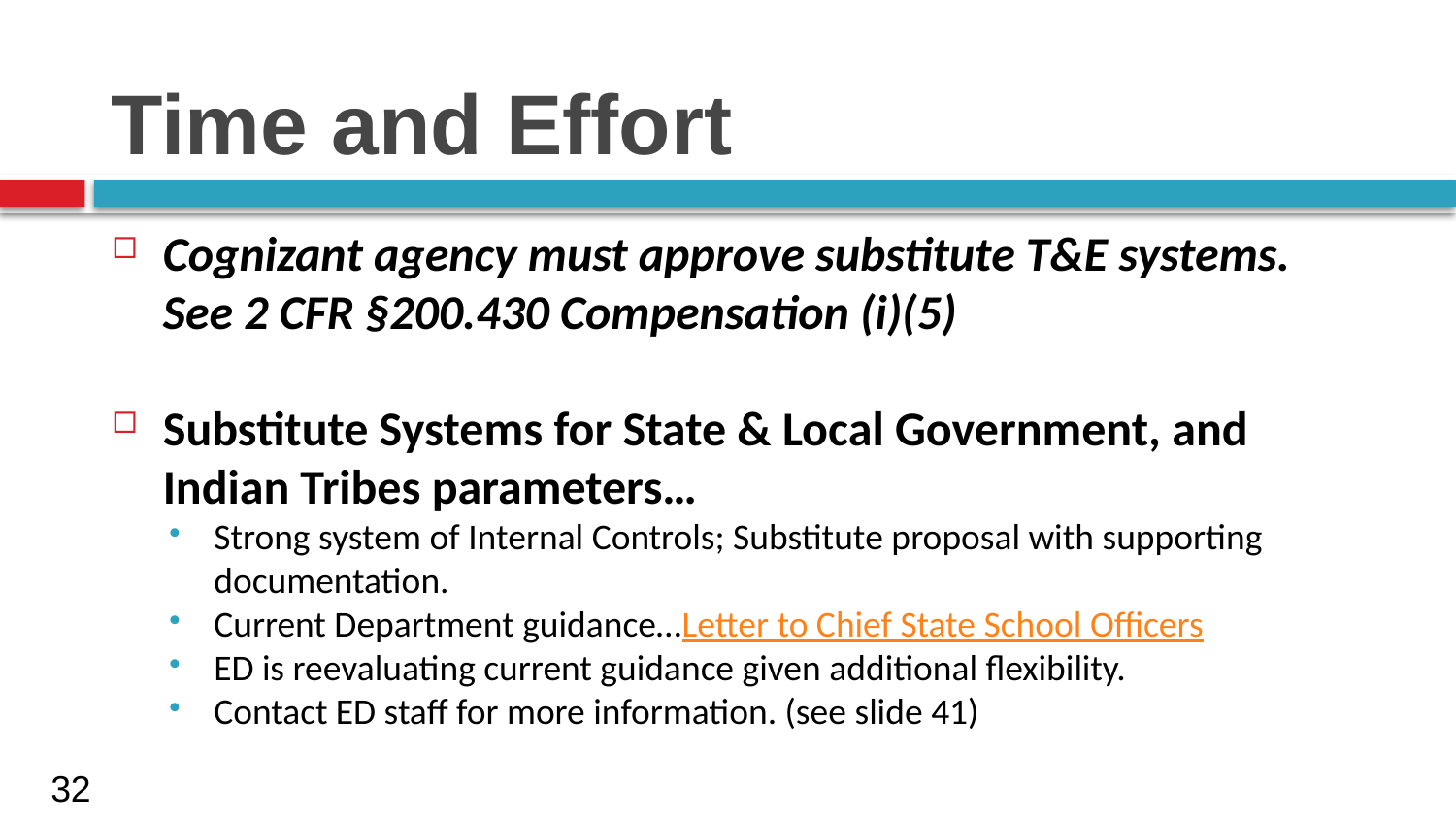

# Time and Effort
Cognizant agency must approve substitute T&E systems.  See 2 CFR §200.430 Compensation (i)(5)

Substitute Systems for State & Local Government, and Indian Tribes parameters…
Strong system of Internal Controls; Substitute proposal with supporting documentation.
Current Department guidance…Letter to Chief State School Officers
ED is reevaluating current guidance given additional flexibility.
Contact ED staff for more information. (see slide 41)